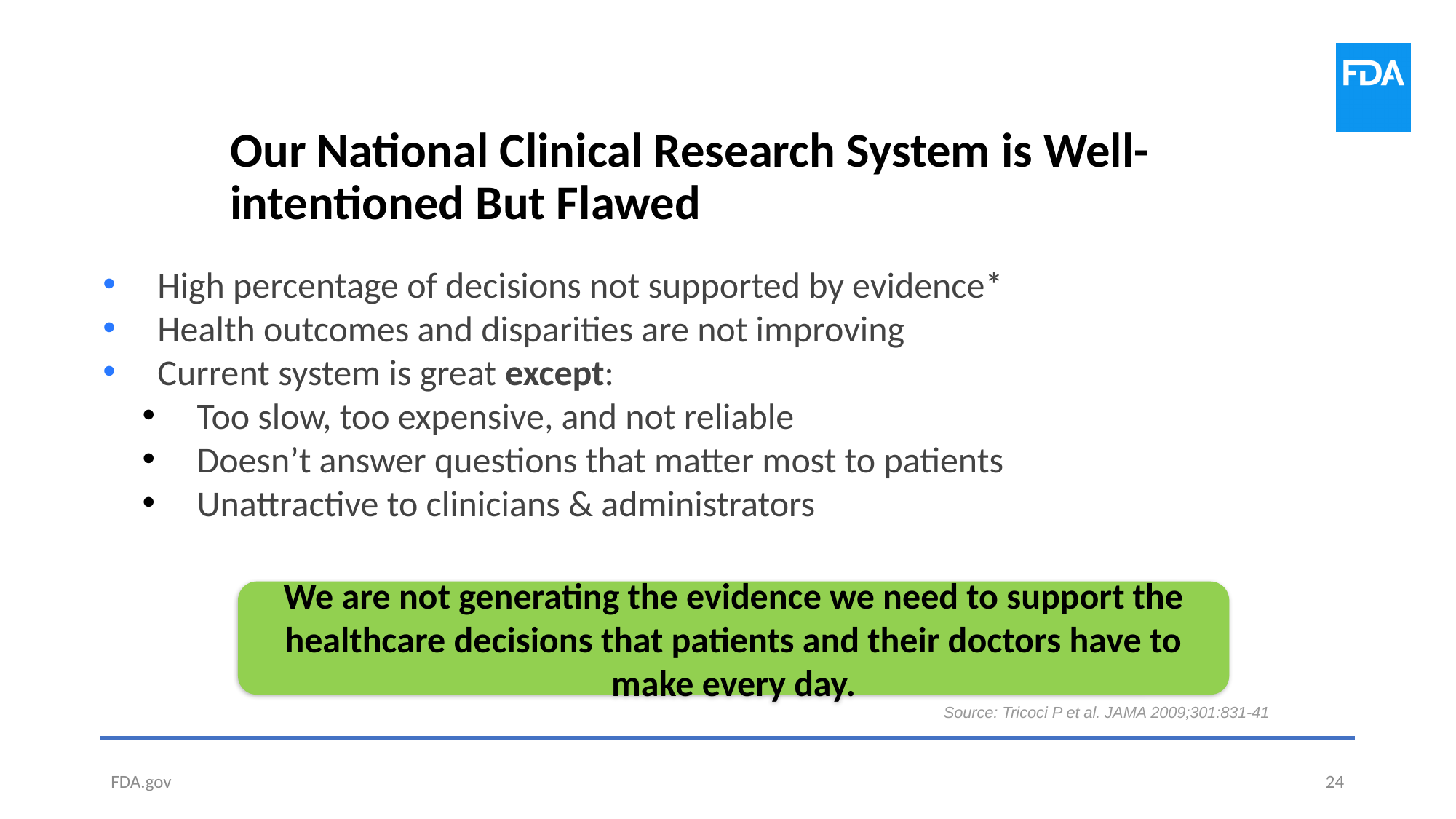

# Our National Clinical Research System is Well-intentioned But Flawed
High percentage of decisions not supported by evidence*
Health outcomes and disparities are not improving
Current system is great except:
Too slow, too expensive, and not reliable
Doesn’t answer questions that matter most to patients
Unattractive to clinicians & administrators

We are not generating the evidence we need to support the healthcare decisions that patients and their doctors have to make every day.
Source: Tricoci P et al. JAMA 2009;301:831-41
FDA.gov
24